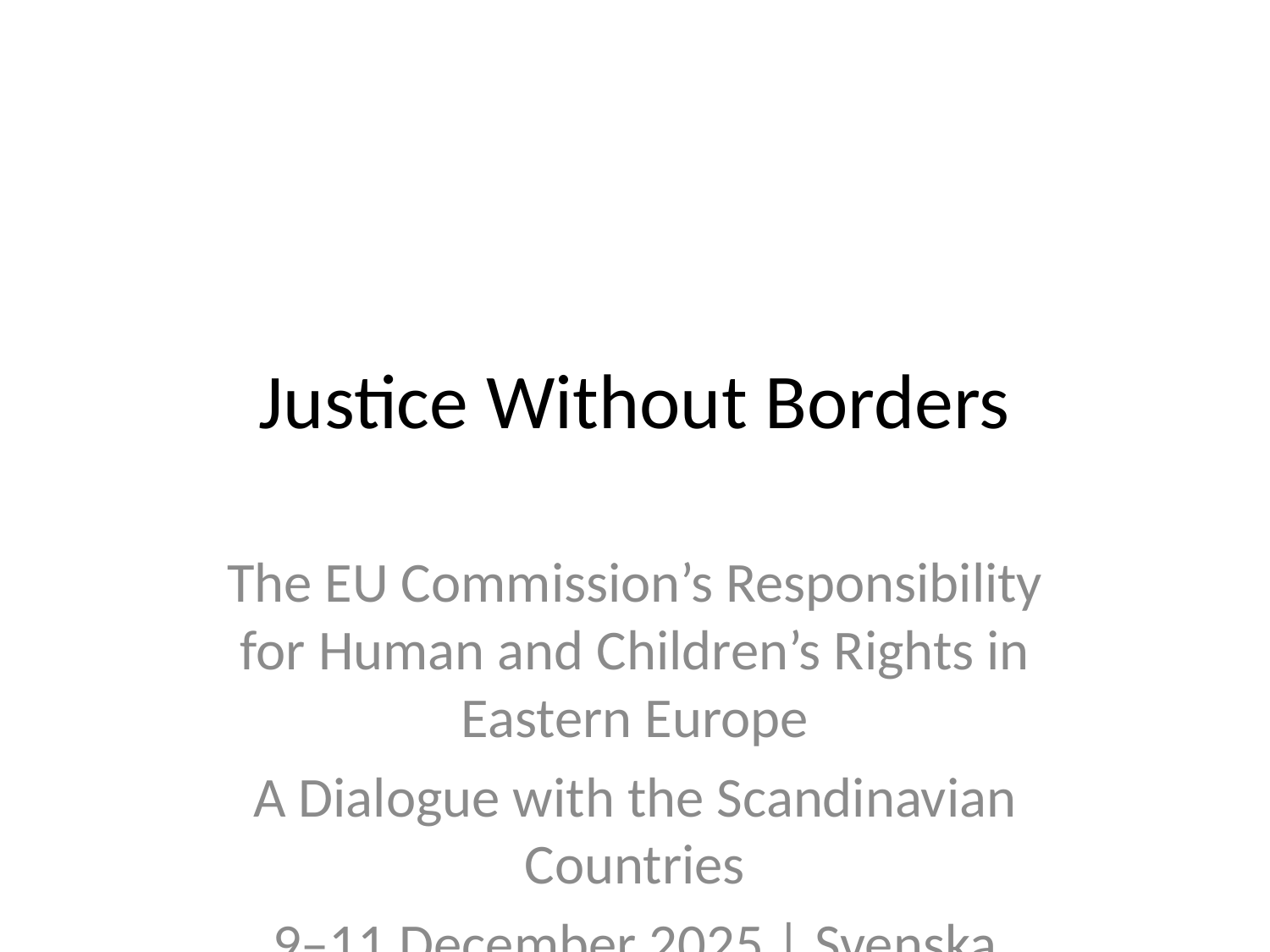

# Justice Without Borders
The EU Commission’s Responsibility for Human and Children’s Rights in Eastern Europe
A Dialogue with the Scandinavian Countries
9–11 December 2025 | Svenska Mässan, Gothenburg | Timezone: Europe/Oslo